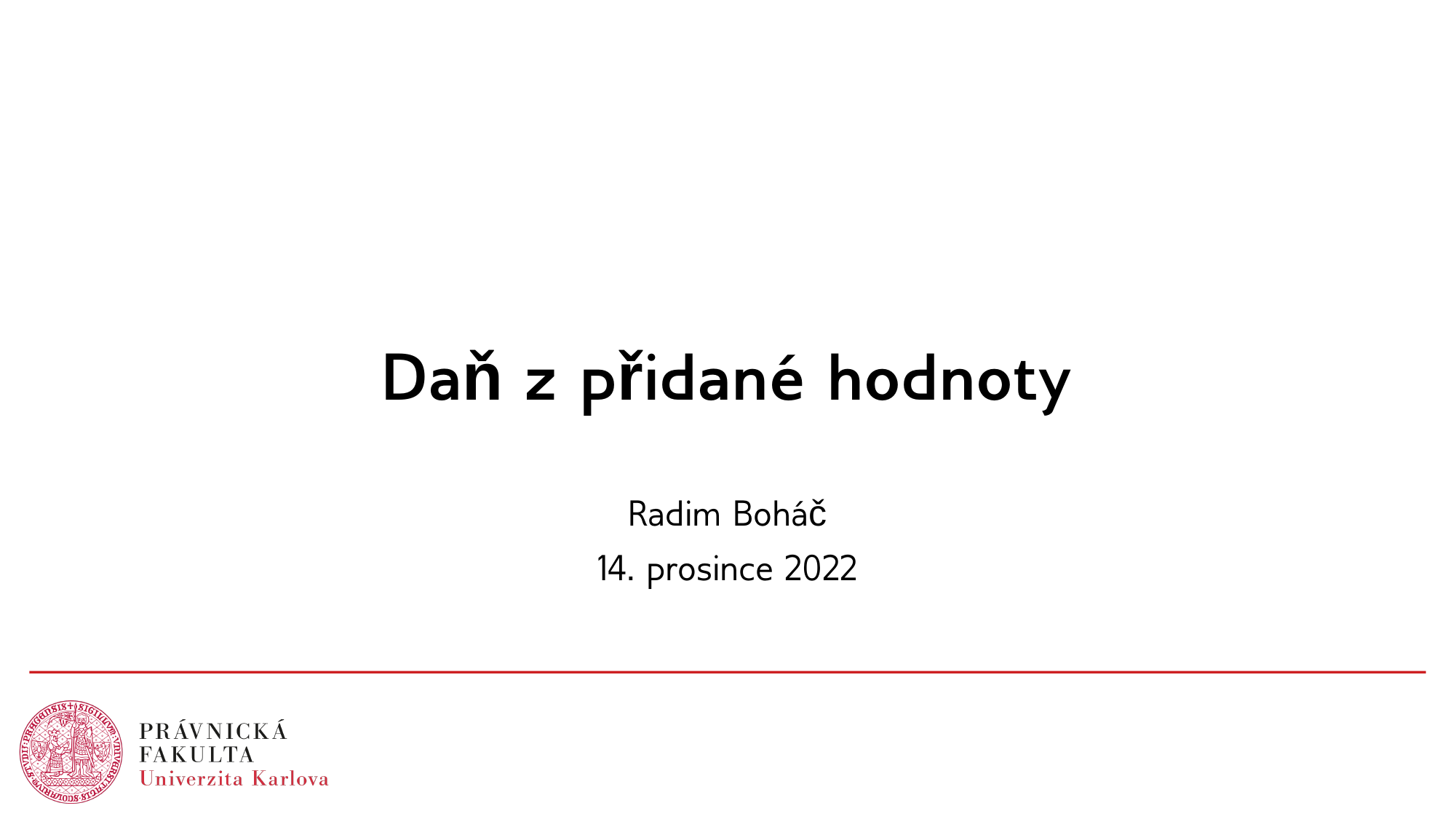

# Daň z přidané hodnoty

Radim Boháč
14. prosince 2022